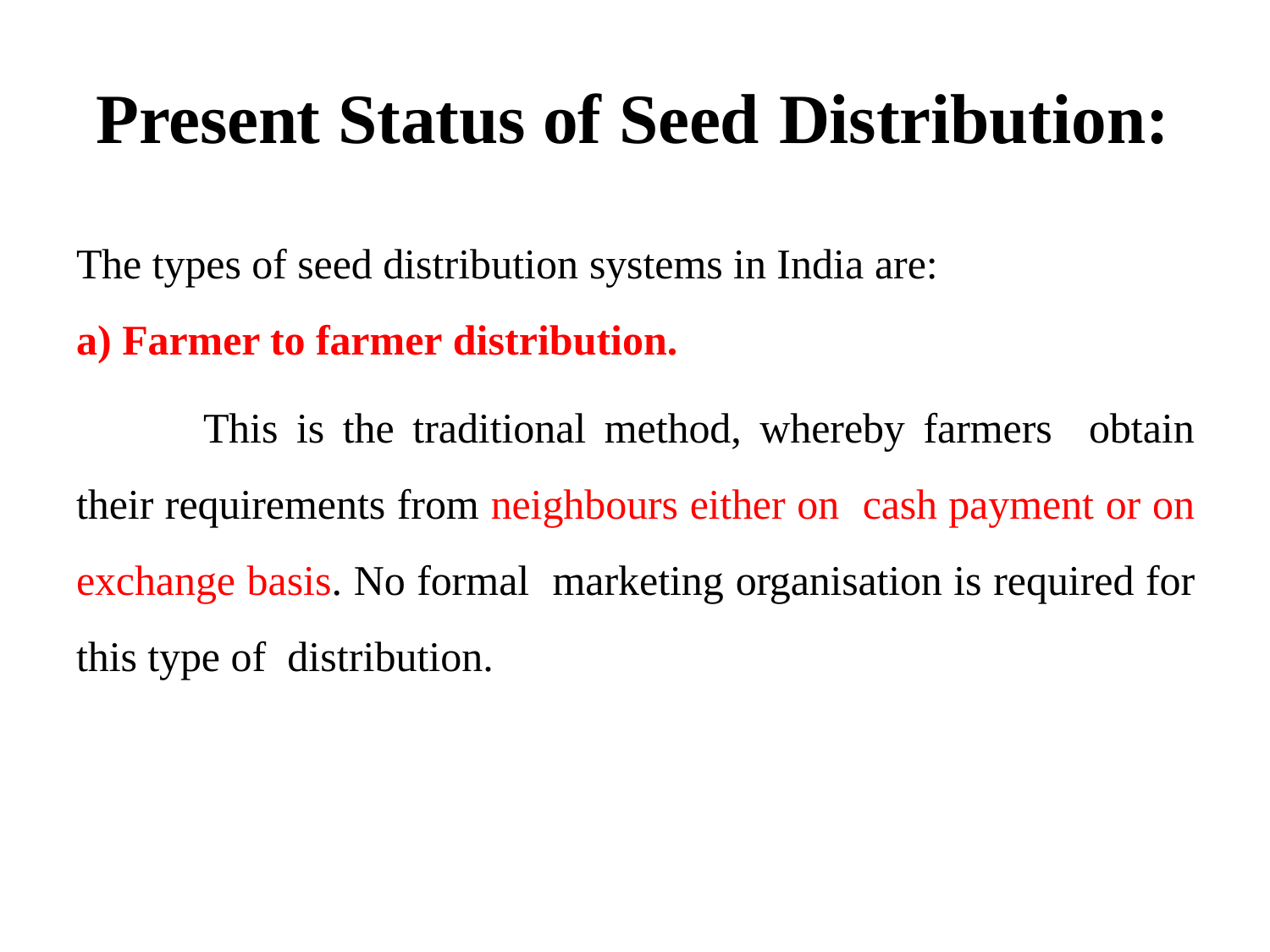

# Present Status of Seed Distribution:
The types of seed distribution systems in India are:
a) Farmer to farmer distribution.
This is the traditional method, whereby farmers  obtain their requirements from neighbours either on  cash payment or on exchange basis. No formal  marketing organisation is required for this type of  distribution.